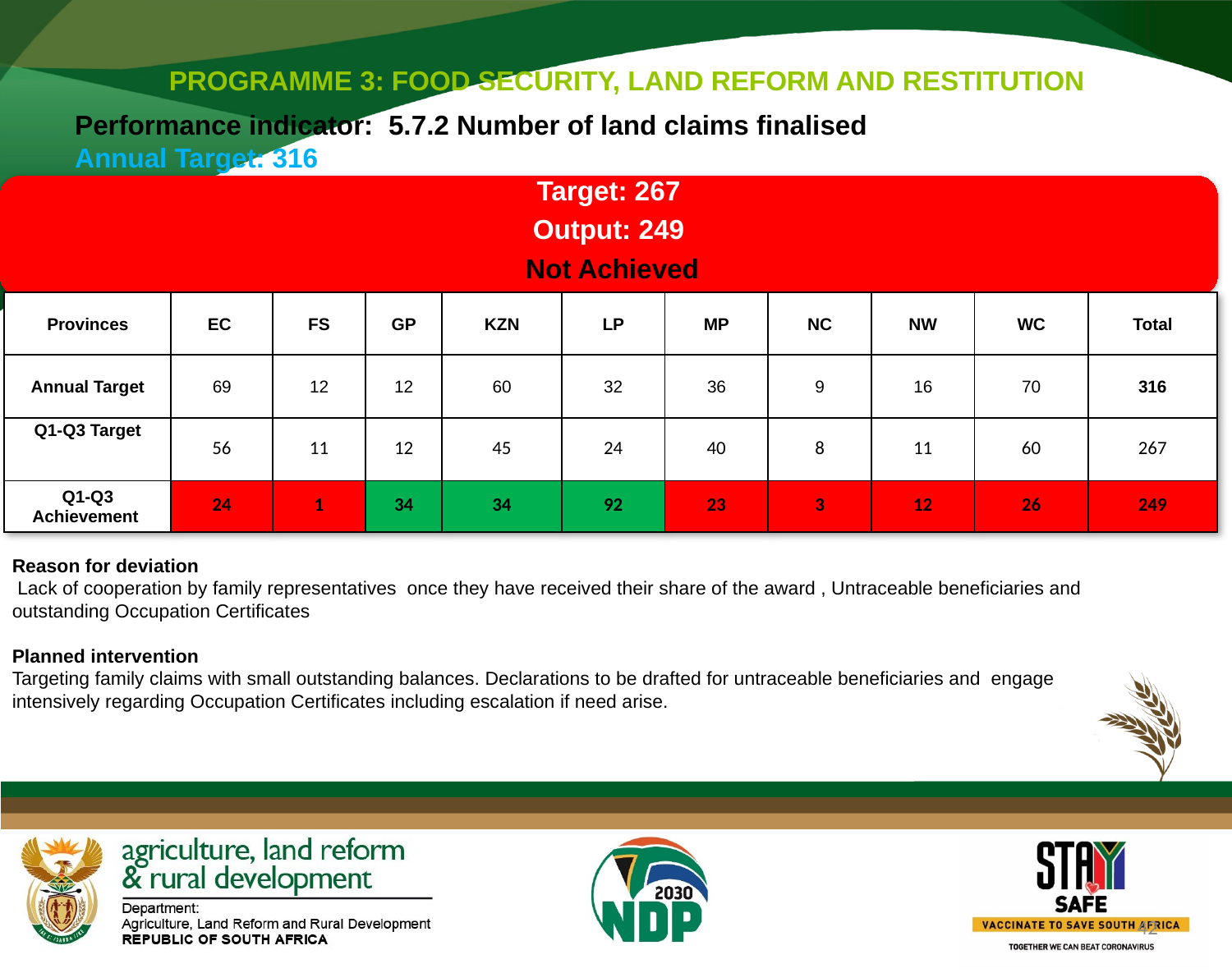

PROGRAMME 3: FOOD SECURITY, LAND REFORM AND RESTITUTION

Performance indicator:  5.7.2 Number of land claims finalised
Annual Target: 316

Target: 267
Output: 249
 Not Achieved

| Provinces | EC | FS | GP | KZN | LP | MP | NC | NW | WC | Total |
| --- | --- | --- | --- | --- | --- | --- | --- | --- | --- | --- |
| Annual Target | 69 | 12 | 12 | 60 | 32 | 36 | 9 | 16 | 70 | 316 |
| Q1-Q3 Target | 56 | 11 | 12 | 45 | 24 | 40 | 8 | 11 | 60 | 267 |
| Q1-Q3 Achievement | 24 | 1 | 34 | 34 | 92 | 23 | 3 | 12 | 26 | 249 |
Reason for deviation
 Lack of cooperation by family representatives  once they have received their share of the award , Untraceable beneficiaries and outstanding Occupation Certificates

Planned intervention
Targeting family claims with small outstanding balances. Declarations to be drafted for untraceable beneficiaries and  engage intensively regarding Occupation Certificates including escalation if need arise.
42